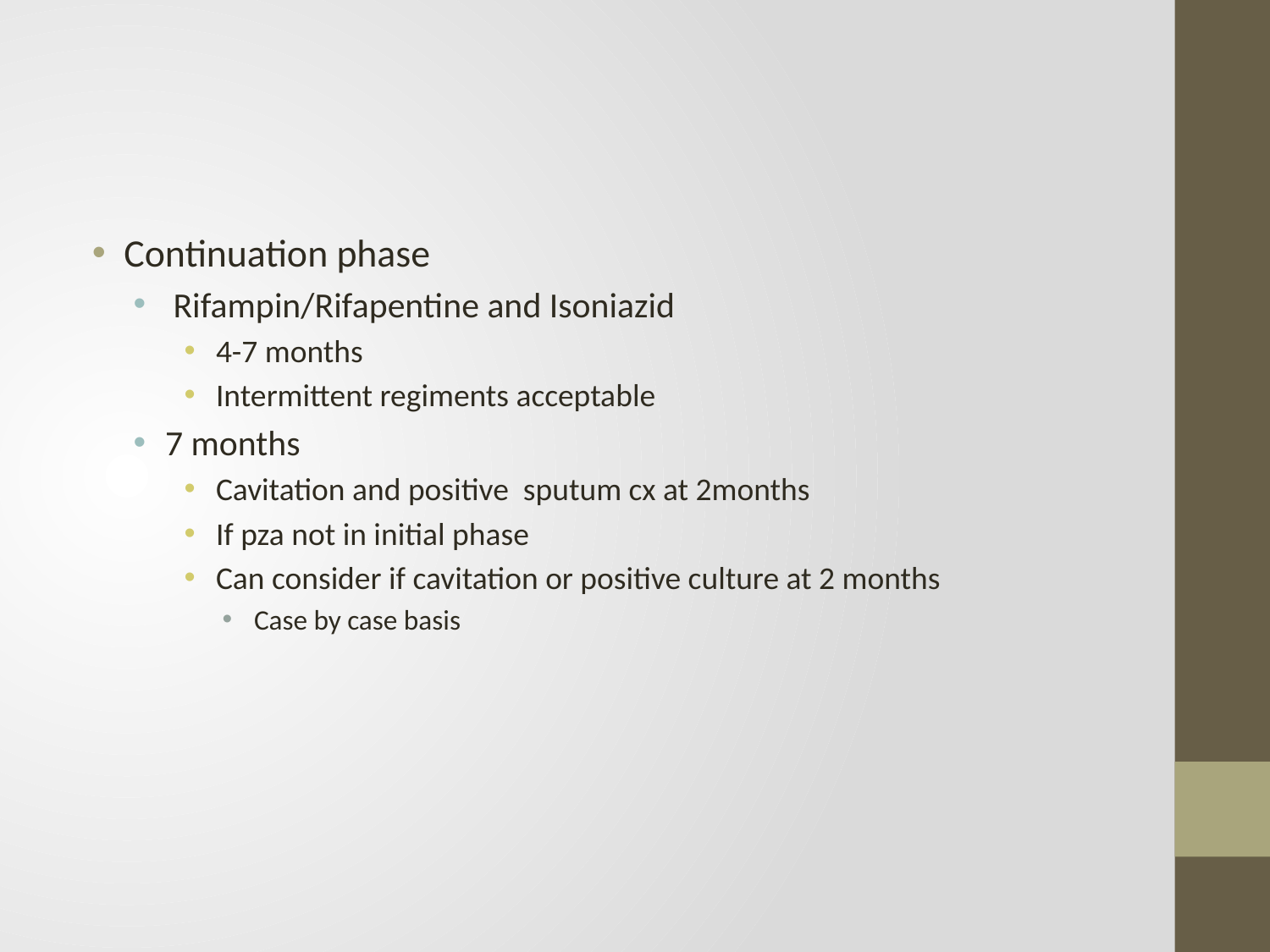

#
Continuation phase
 Rifampin/Rifapentine and Isoniazid
4-7 months
Intermittent regiments acceptable
7 months
Cavitation and positive  sputum cx at 2months
If pza not in initial phase
Can consider if cavitation or positive culture at 2 months
Case by case basis